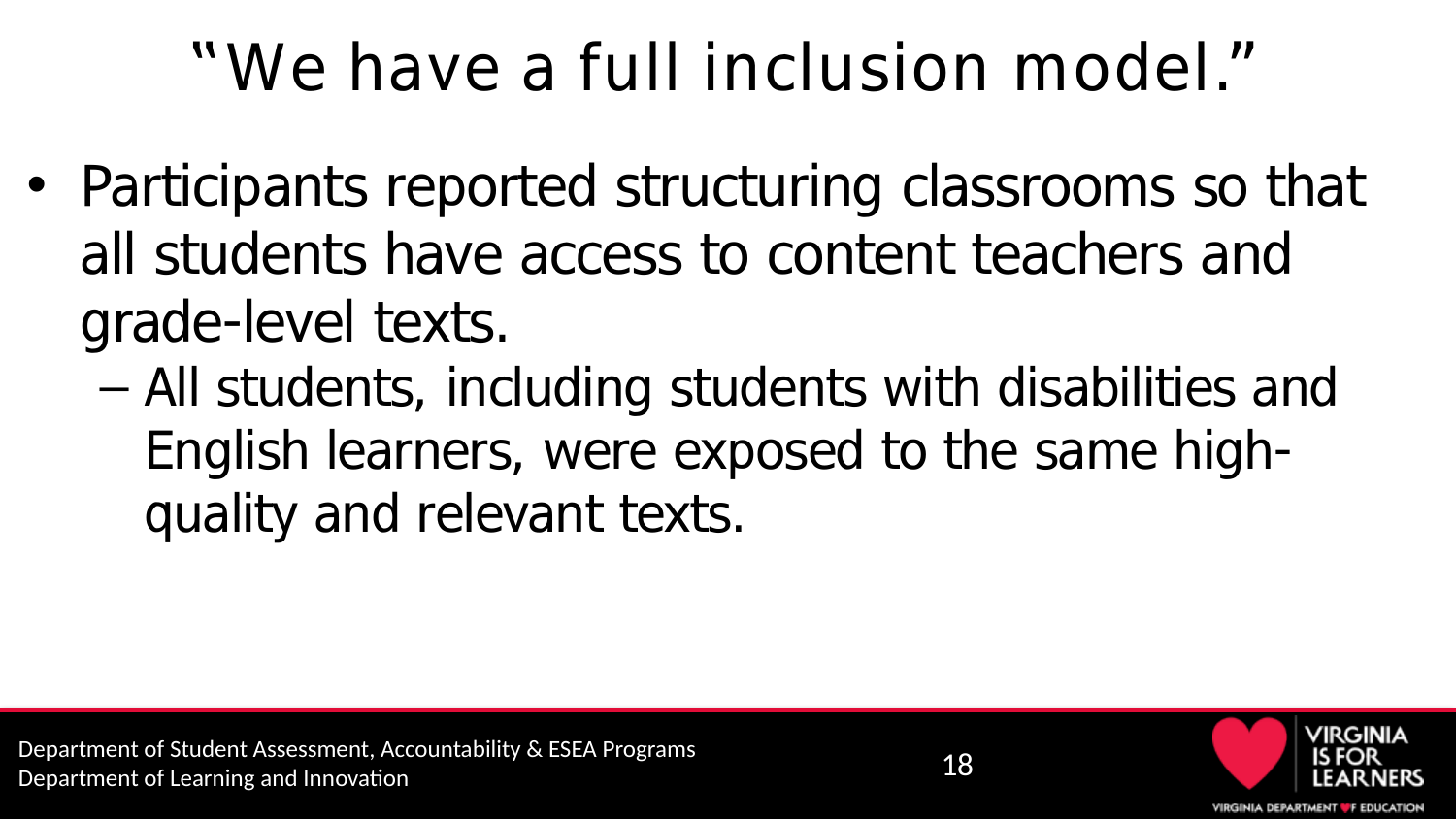

# “We have a full inclusion model.”
Participants reported structuring classrooms so that all students have access to content teachers and grade-level texts.
All students, including students with disabilities and English learners, were exposed to the same high-quality and relevant texts.